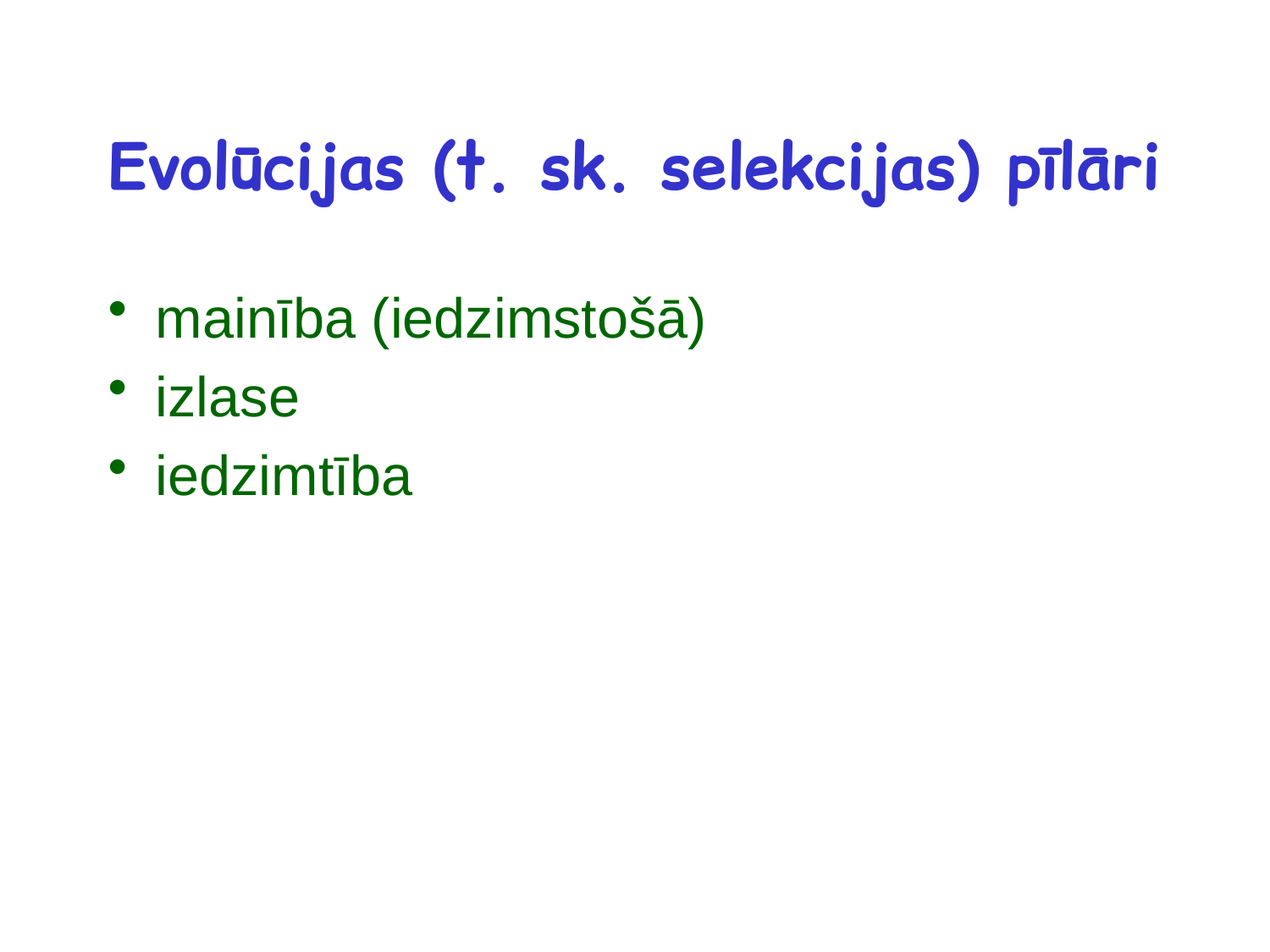

# Evolūcijas (t. sk. selekcijas) pīlāri
mainība (iedzimstošā)
izlase
iedzimtība